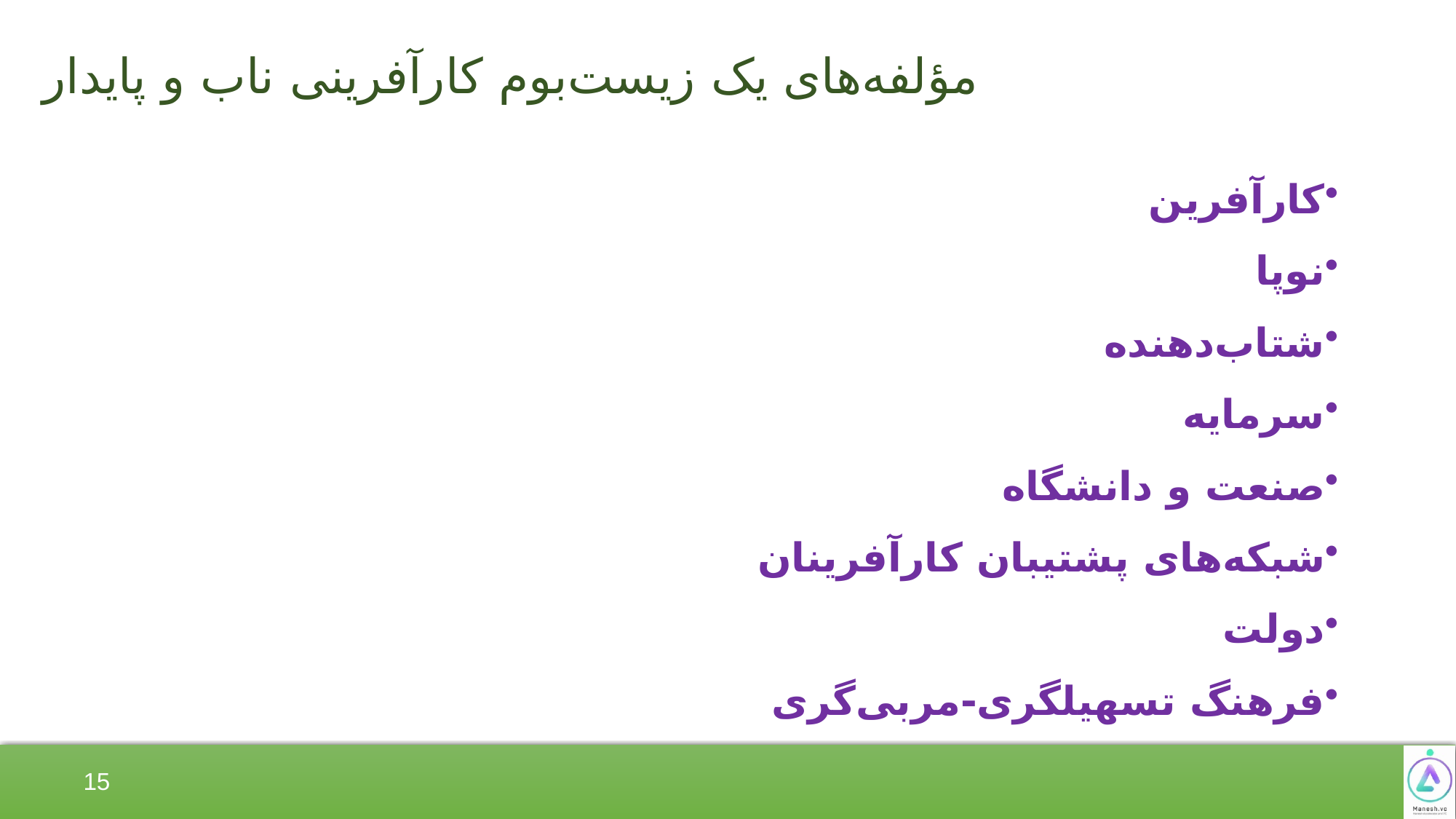

# مؤلفه‌های یک ‌زیست‌بوم کارآفرینی ناب و پایدار
کارآفرین
نوپا
شتاب‌دهنده
سرمایه
صنعت و دانشگاه
شبکه‌های پشتیبان کارآفرینان
دولت
فرهنگ تسهیلگری-مربی‌گری